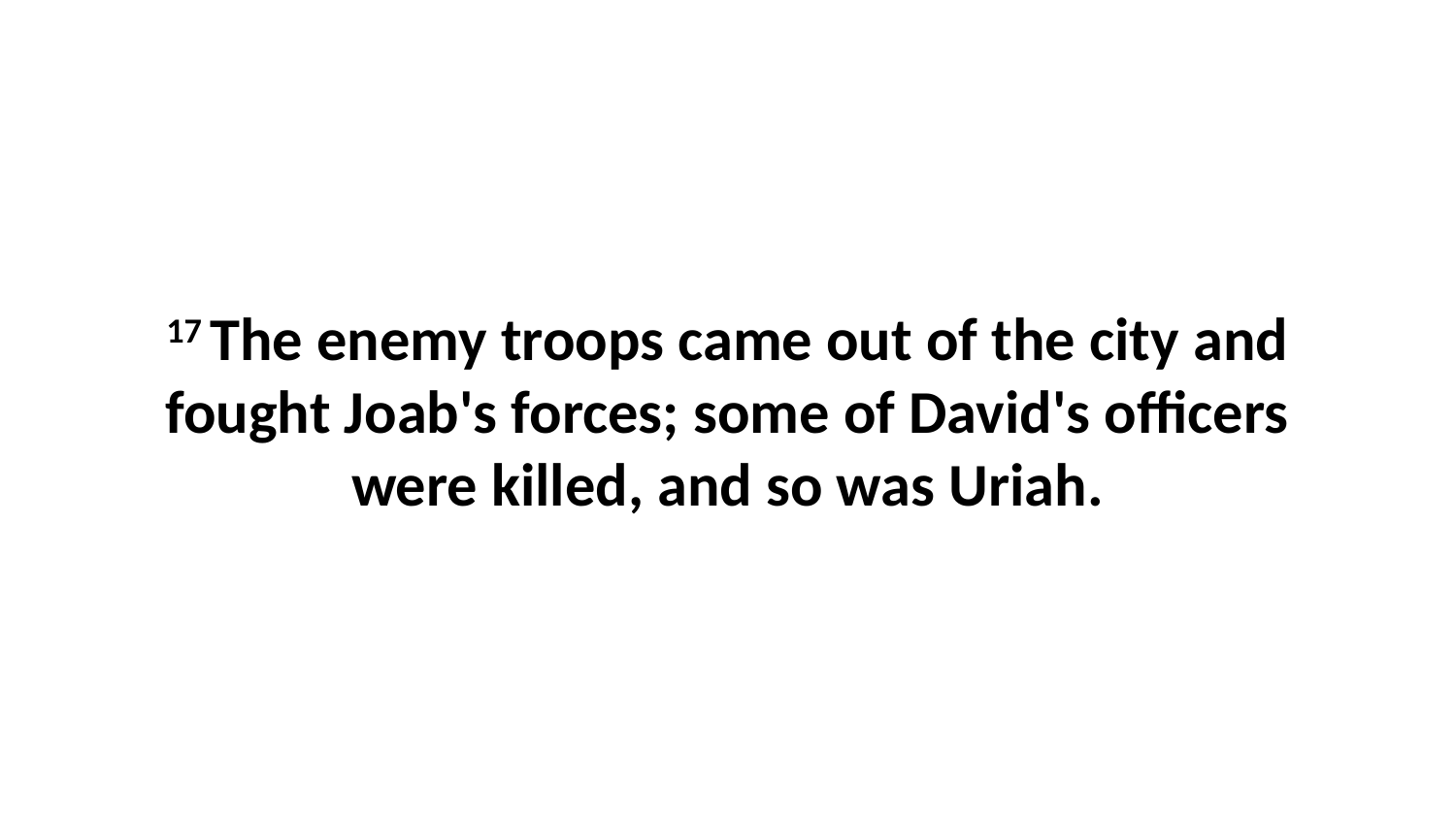

17 The enemy troops came out of the city and fought Joab's forces; some of David's officers were killed, and so was Uriah.